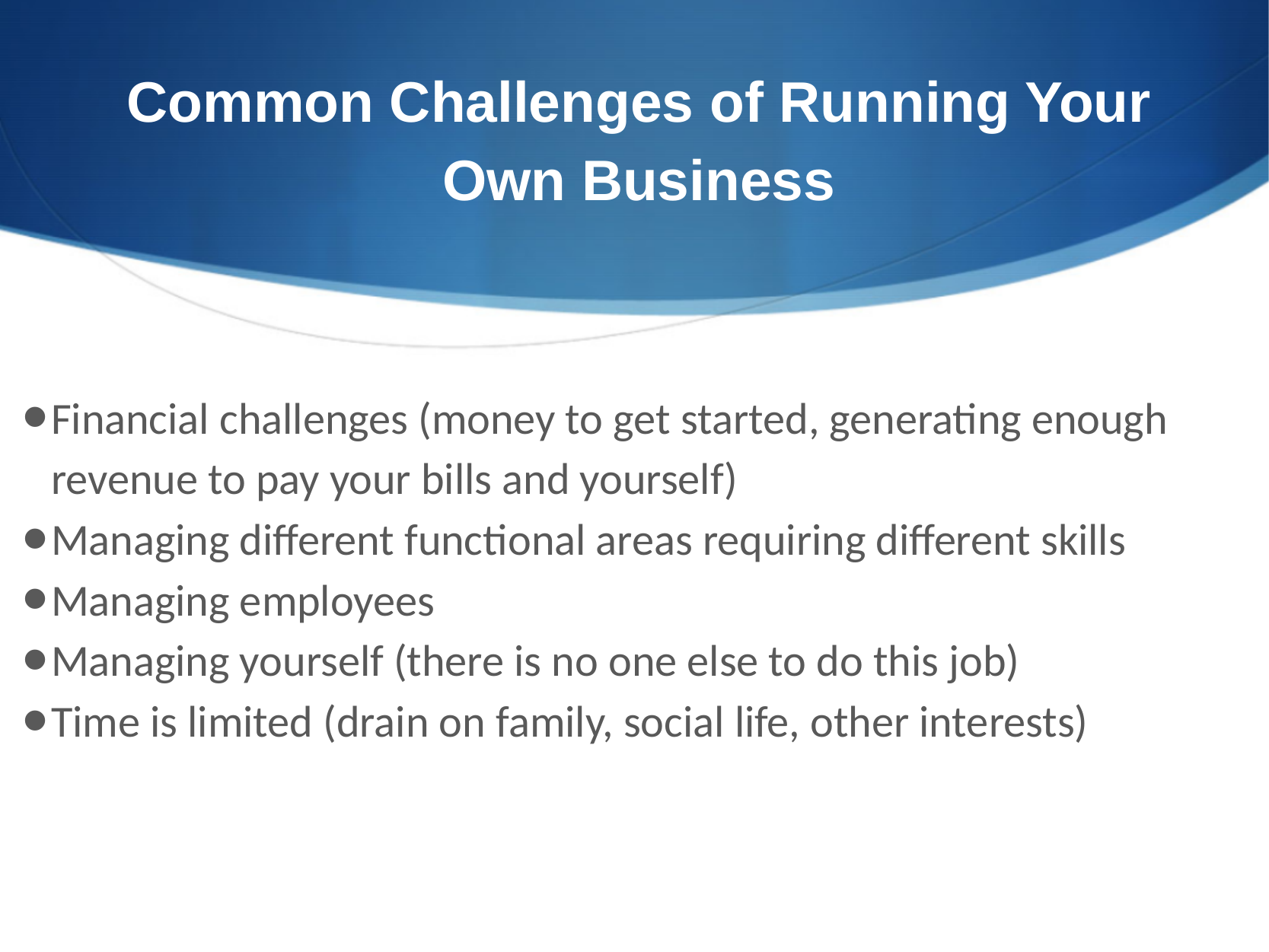

# Common Challenges of Running Your Own Business

Financial challenges (money to get started, generating enough revenue to pay your bills and yourself)
Managing different functional areas requiring different skills
Managing employees
Managing yourself (there is no one else to do this job)
Time is limited (drain on family, social life, other interests)